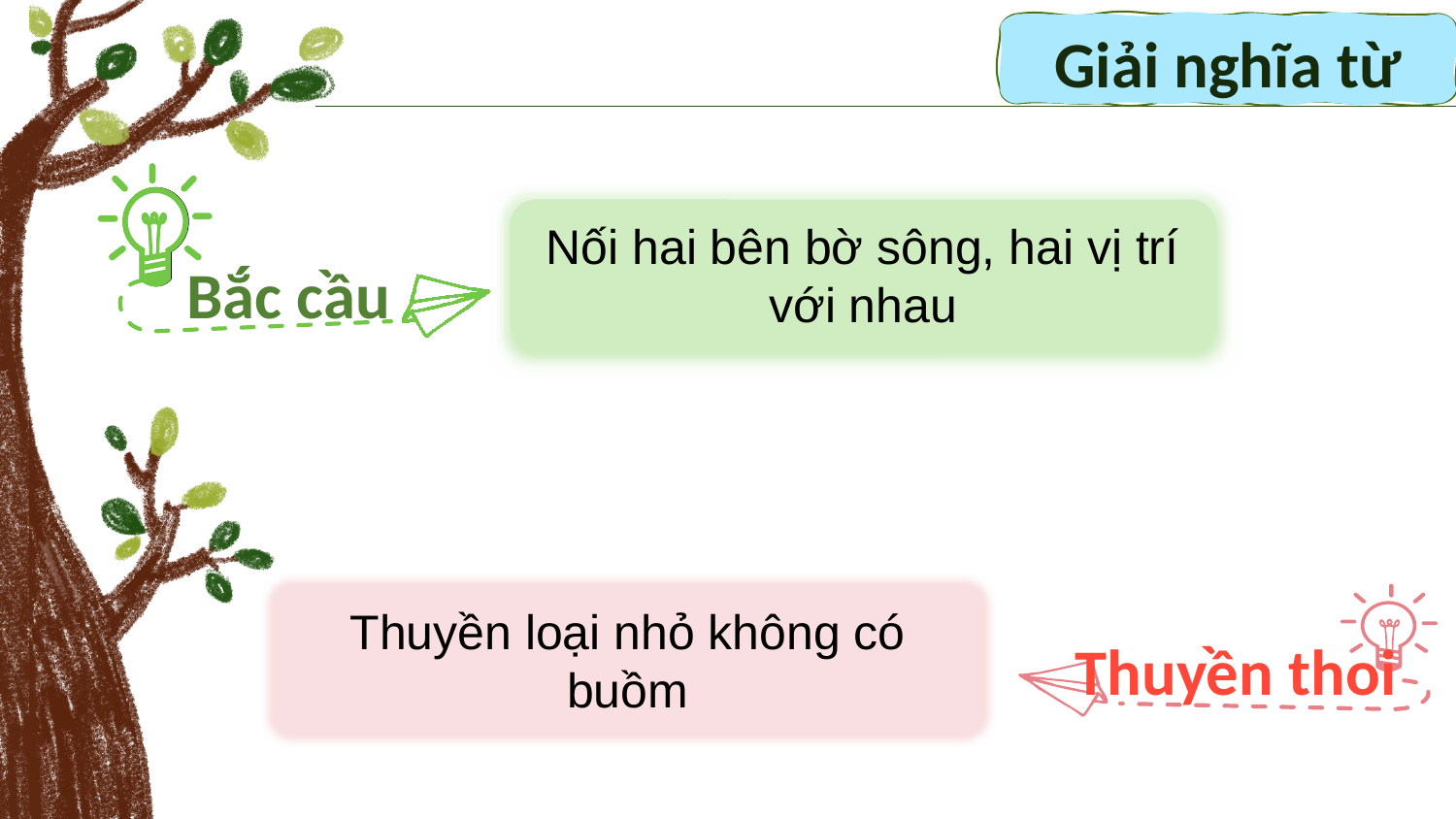

Giải nghĩa từ

Nối hai bên bờ sông, hai vị trí với nhau
Bắc cầu

Thuyền loại nhỏ không có buồm
Thuyền thoi